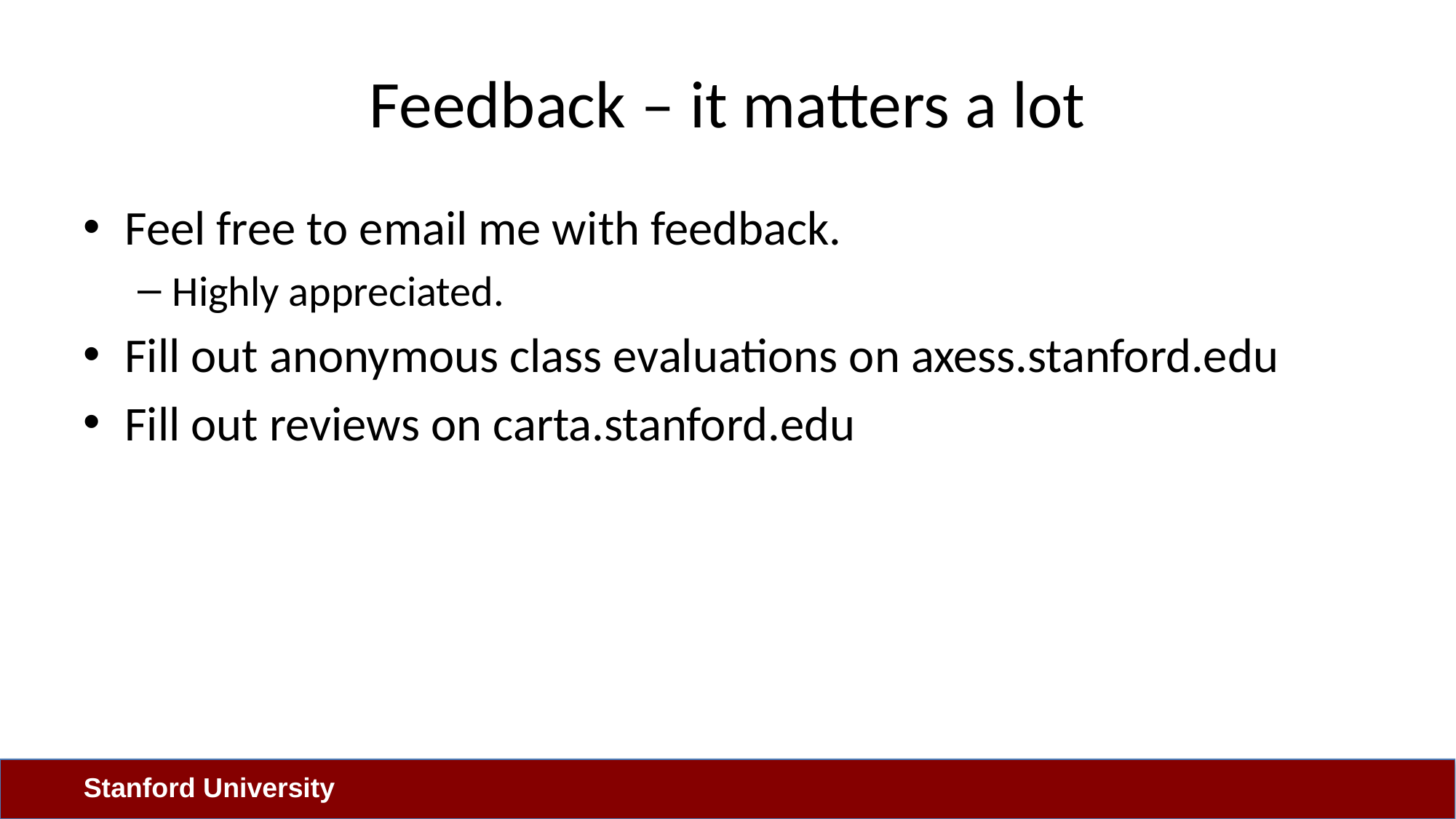

# Feedback – it matters a lot
Feel free to email me with feedback.
Highly appreciated.
Fill out anonymous class evaluations on axess.stanford.edu
Fill out reviews on carta.stanford.edu